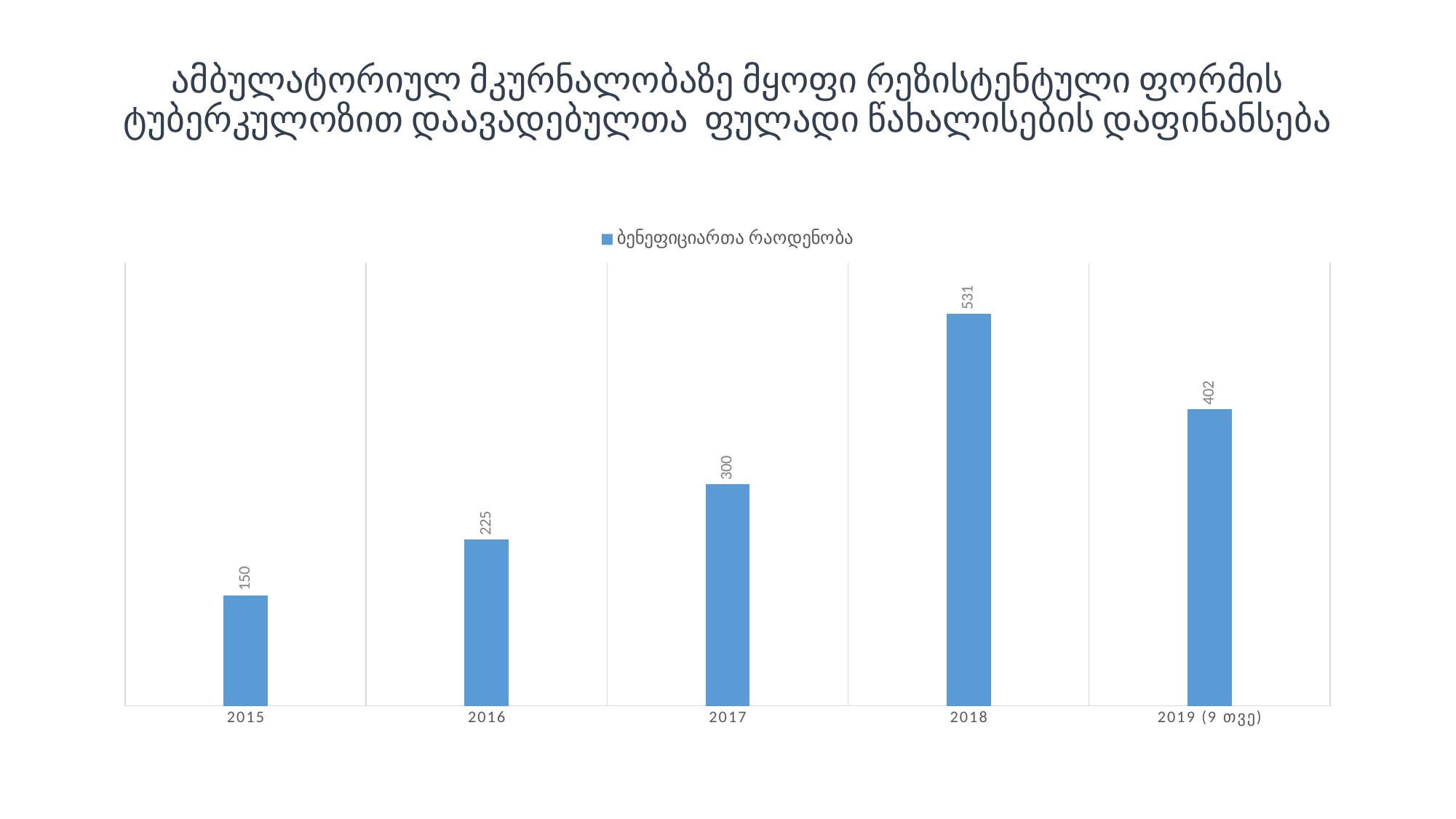

# ამბულატორიულ მკურნალობაზე მყოფი რეზისტენტული ფორმის ტუბერკულოზით დაავადებულთა  ფულადი წახალისების დაფინანსება

### Chart

| Category | ბენეფიციართა რაოდენობა |
|---|---|
| 2015 | 150.0 |
| 2016 | 225.0 |
| 2017 | 300.0 |
| 2018 | 531.0 |
| 2019 (9 თვე) | 402.0 |